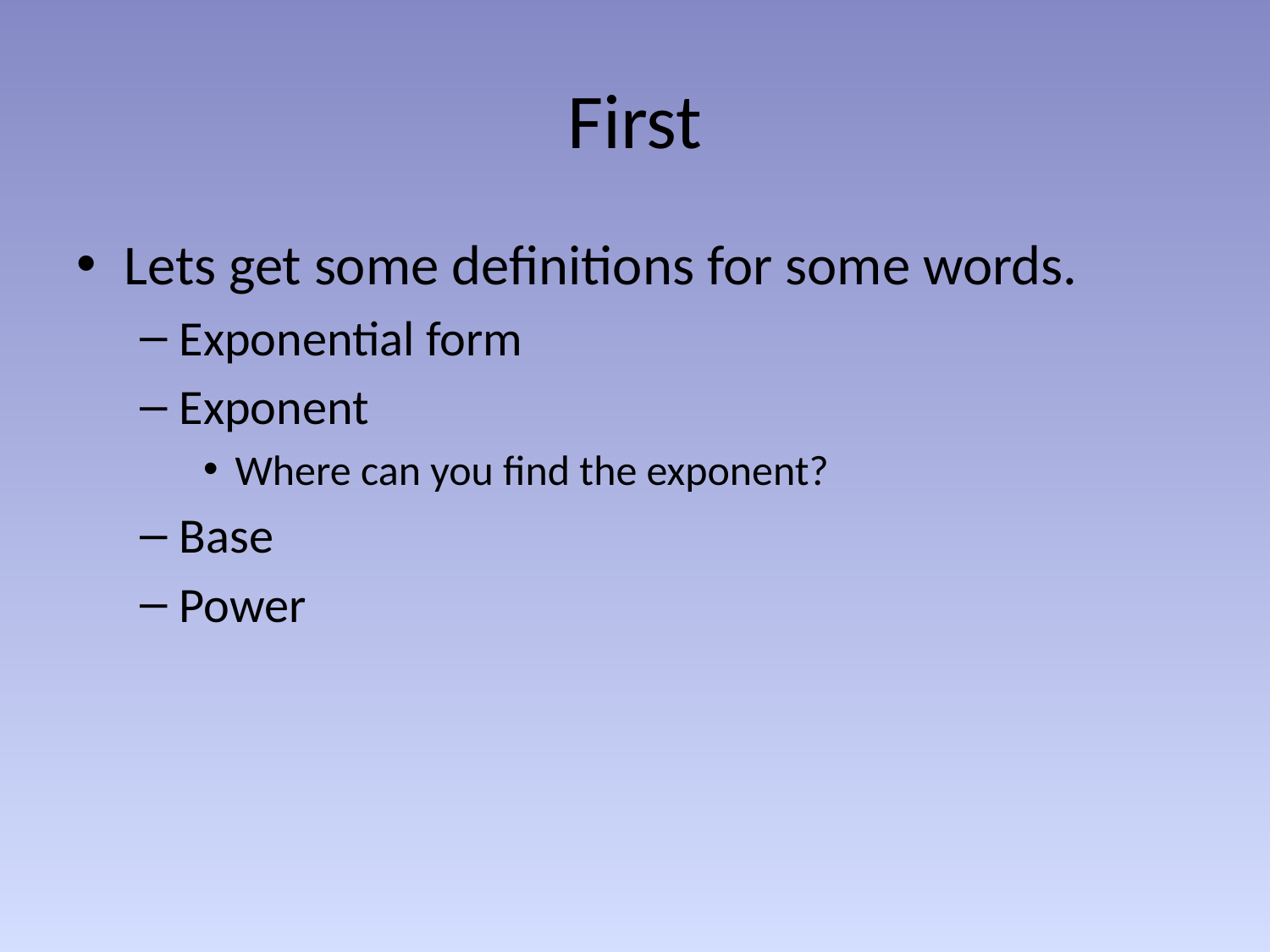

# First
Lets get some definitions for some words.
Exponential form
Exponent
Where can you find the exponent?
Base
Power